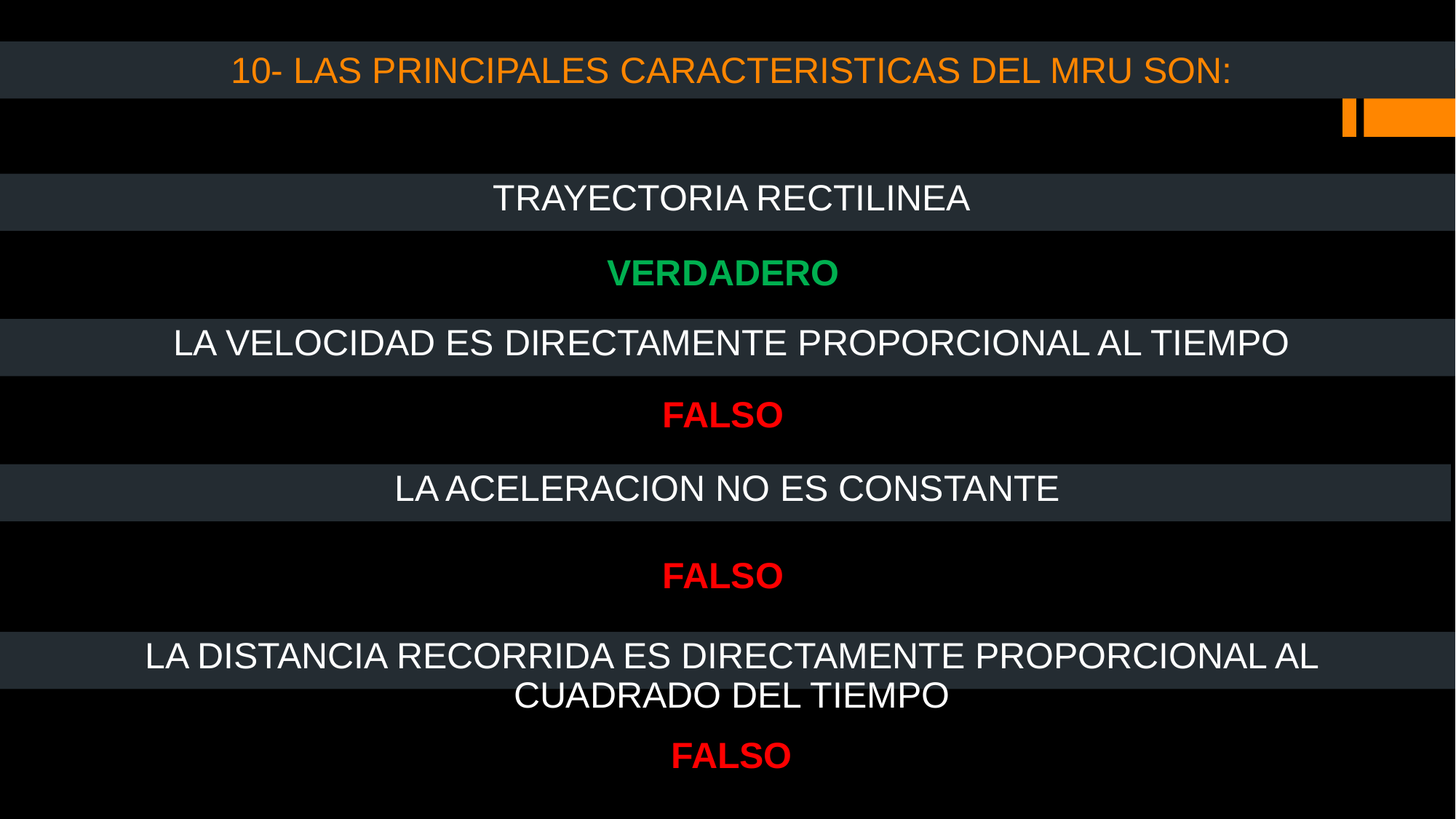

# 10- LAS PRINCIPALES CARACTERISTICAS DEL MRU SON:

TRAYECTORIA RECTILINEA
VERDADERO

LA VELOCIDAD ES DIRECTAMENTE PROPORCIONAL AL TIEMPO
FALSO

LA ACELERACION NO ES CONSTANTE
FALSO

LA DISTANCIA RECORRIDA ES DIRECTAMENTE PROPORCIONAL AL CUADRADO DEL TIEMPO
FALSO